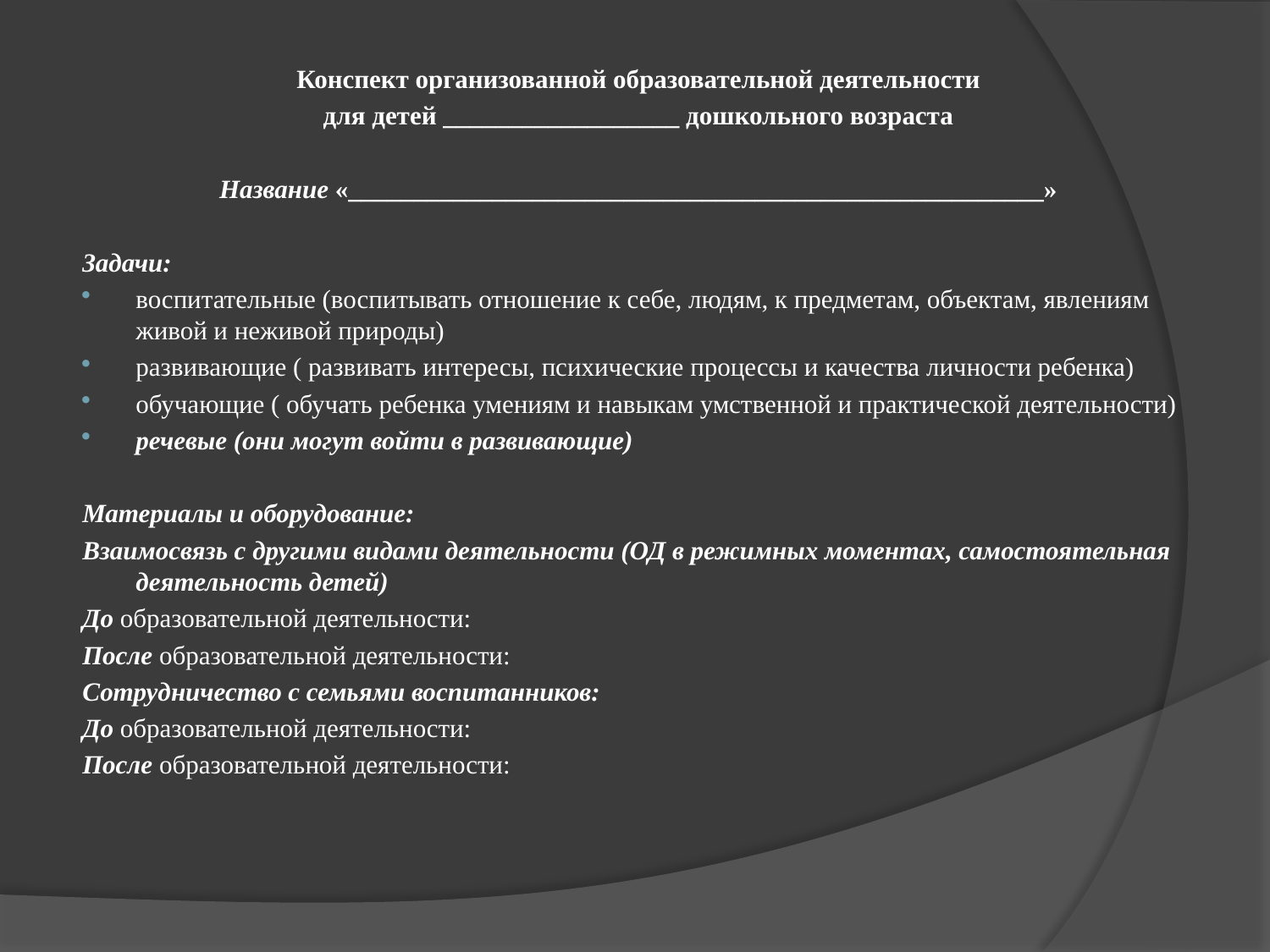

Конспект организованной образовательной деятельности
для детей __________________ дошкольного возраста

Название «_____________________________________________________»

Задачи:
воспитательные (воспитывать отношение к себе, людям, к предметам, объектам, явлениям живой и неживой природы)
развивающие ( развивать интересы, психические процессы и качества личности ребенка)
обучающие ( обучать ребенка умениям и навыкам умственной и практической деятельности)
речевые (они могут войти в развивающие)

Материалы и оборудование:
Взаимосвязь с другими видами деятельности (ОД в режимных моментах, самостоятельная деятельность детей)
До образовательной деятельности:
После образовательной деятельности:
Сотрудничество с семьями воспитанников:
До образовательной деятельности:
После образовательной деятельности: